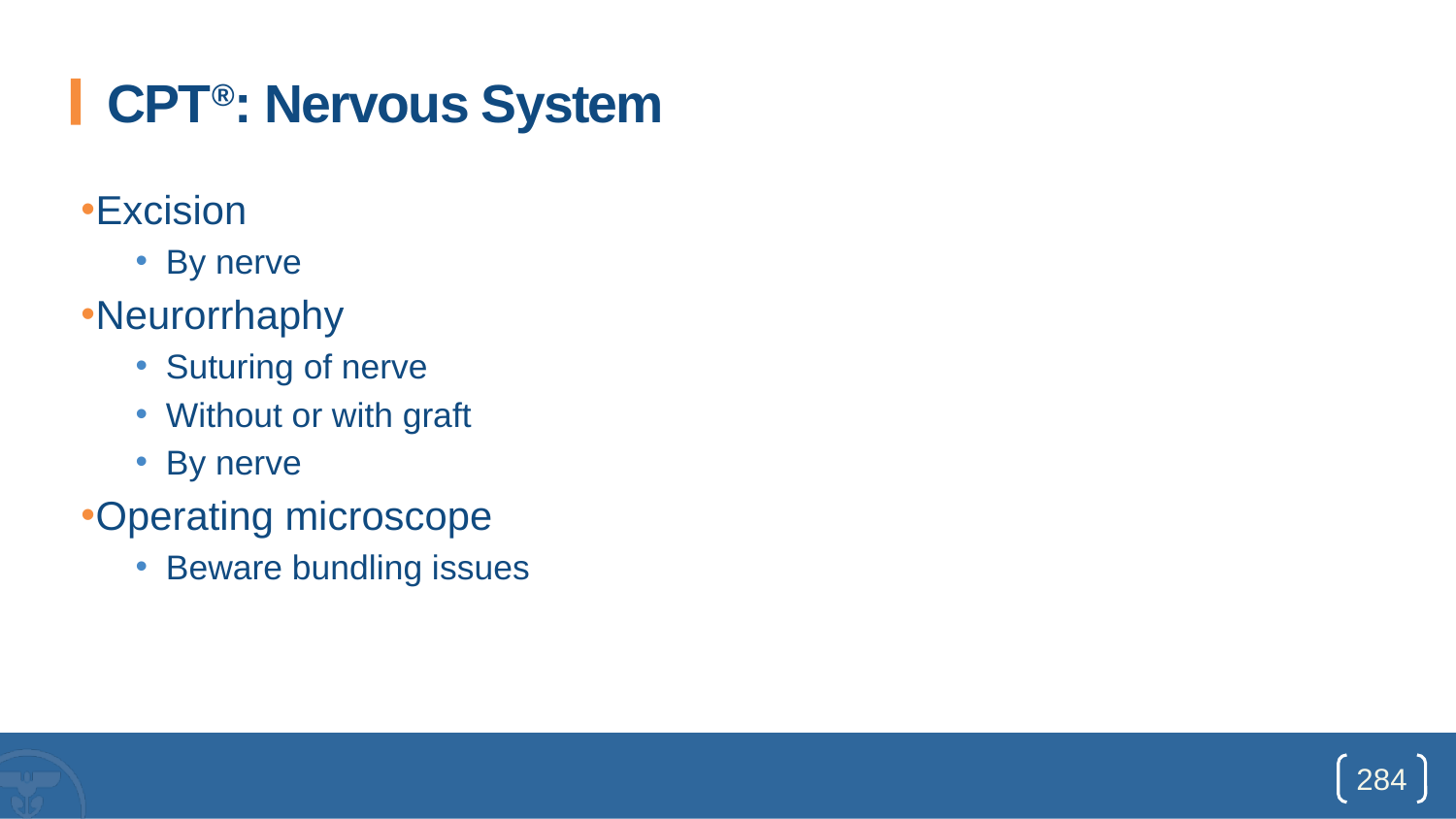

# CPT®: Nervous System
Excision
By nerve
Neurorrhaphy
Suturing of nerve
Without or with graft
By nerve
Operating microscope
Beware bundling issues

284